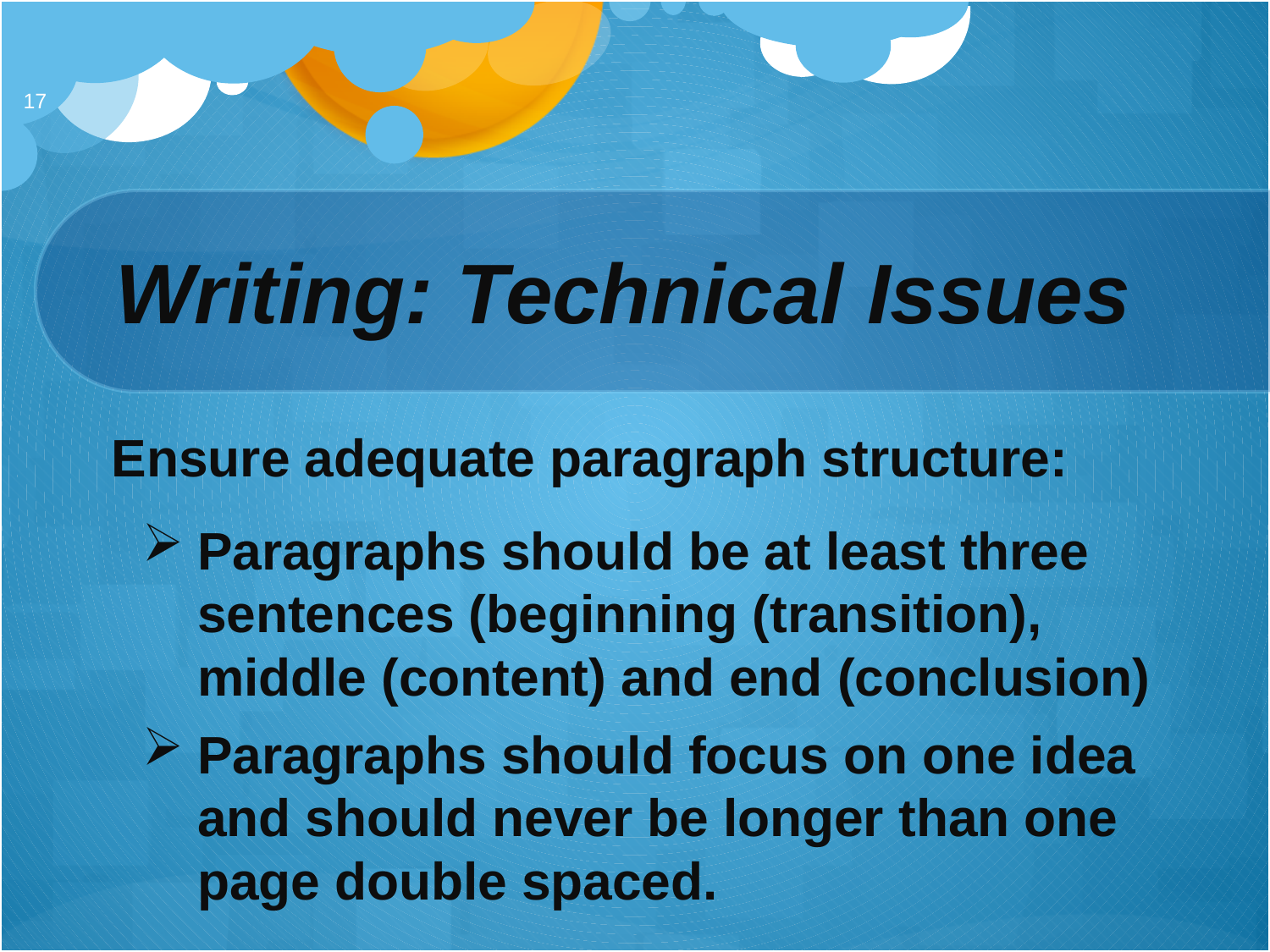

17
# Writing: Technical Issues
Ensure adequate paragraph structure:
Paragraphs should be at least three sentences (beginning (transition), middle (content) and end (conclusion)
Paragraphs should focus on one idea and should never be longer than one page double spaced.